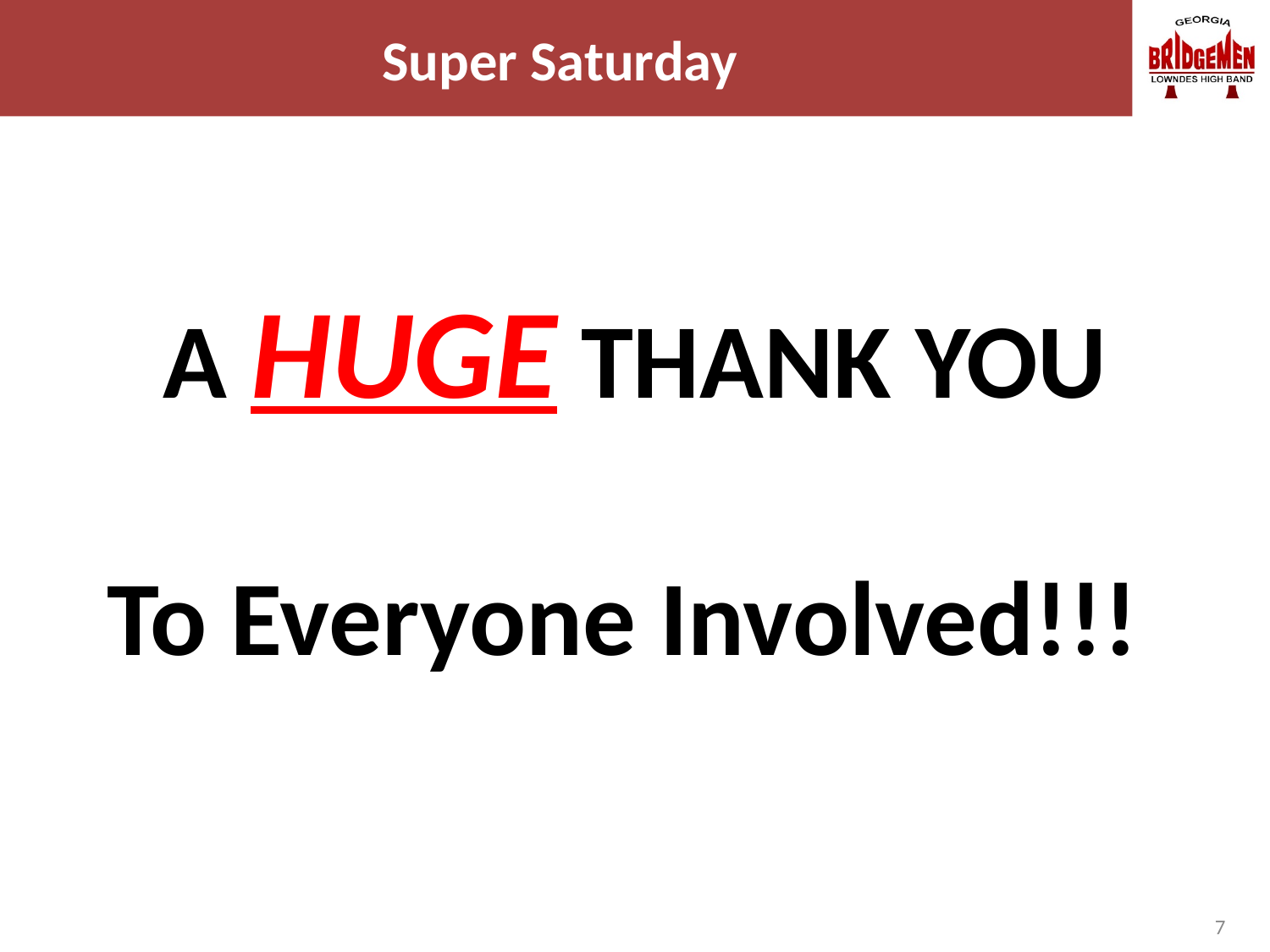

# Super Saturday

A HUGE THANK YOU

To Everyone Involved!!!

7